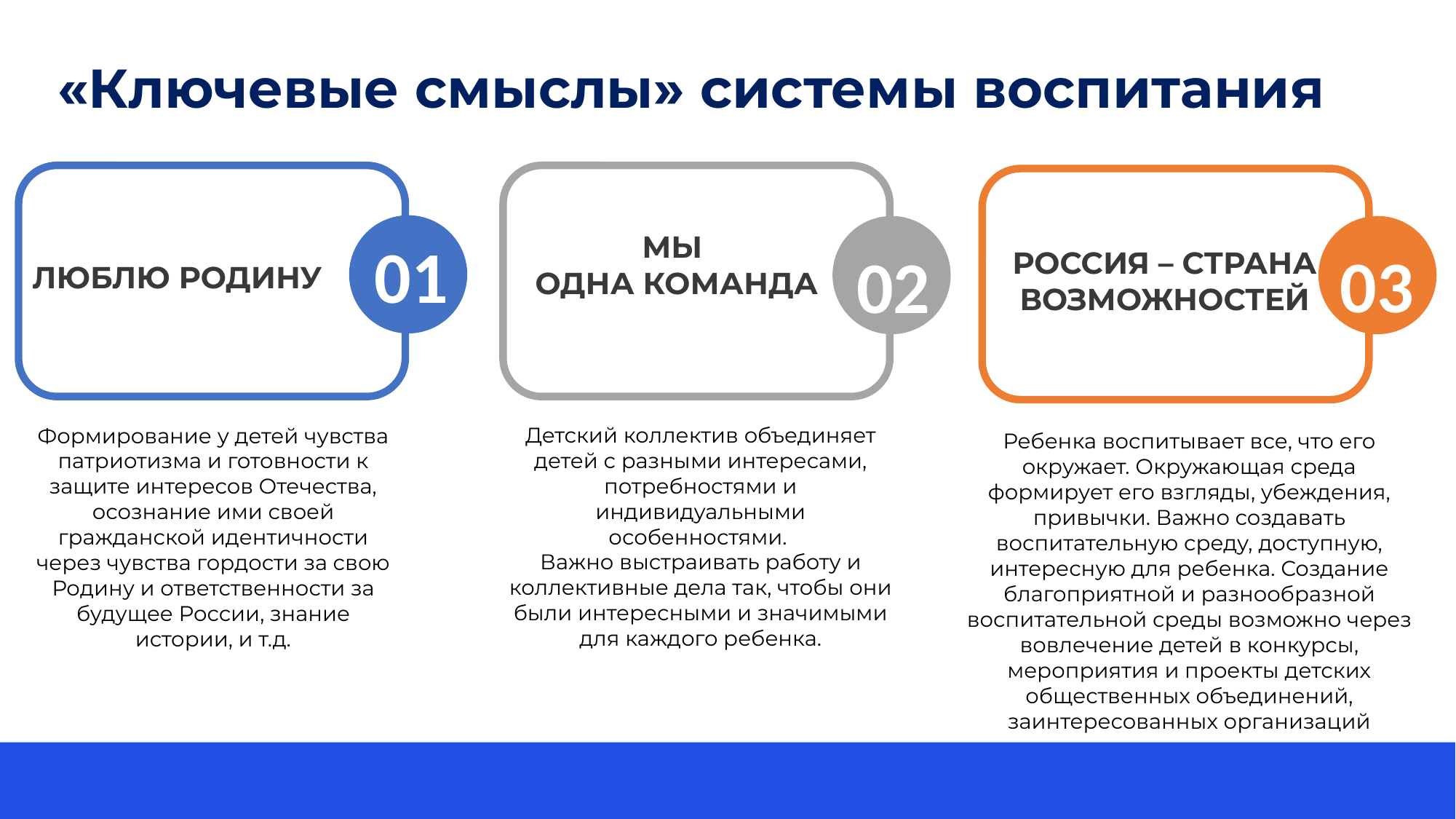

# «Ключевые смыслы» системы воспитания

МЫ
ОДНА КОМАНДА
01
03
02
РОССИЯ – СТРАНА
ВОЗМОЖНОСТЕЙ
ЛЮБЛЮ РОДИНУ
Детский коллектив объединяет детей с разными интересами,
потребностями и индивидуальными особенностями.
Важно выстраивать работу и коллективные дела так, чтобы они были интересными и значимыми для каждого ребенка.
Формирование у детей чувства патриотизма и готовности к защите интересов Отечества, осознание ими своей гражданской идентичности через чувства гордости за свою Родину и ответственности за будущее России, знание истории, и т.д.
Ребенка воспитывает все, что его окружает. Окружающая среда формирует его взгляды, убеждения, привычки. Важно создавать воспитательную среду, доступную, интересную для ребенка. Создание благоприятной и разнообразной воспитательной среды возможно через вовлечение детей в конкурсы, мероприятия и проекты детских общественных объединений, заинтересованных организаций